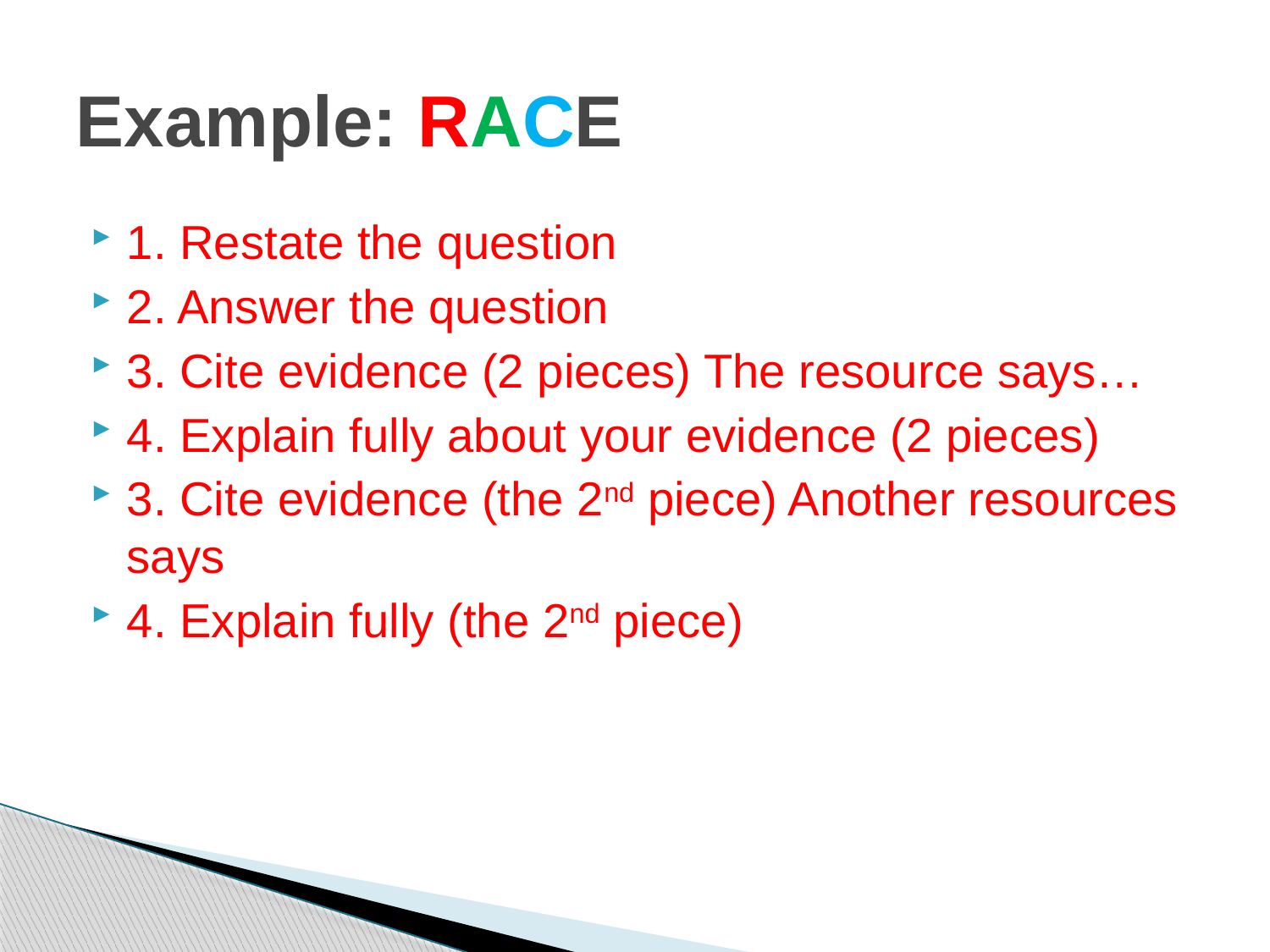

# Example: RACE
1. Restate the question
2. Answer the question
3. Cite evidence (2 pieces) The resource says…
4. Explain fully about your evidence (2 pieces)
3. Cite evidence (the 2nd piece) Another resources says
4. Explain fully (the 2nd piece)